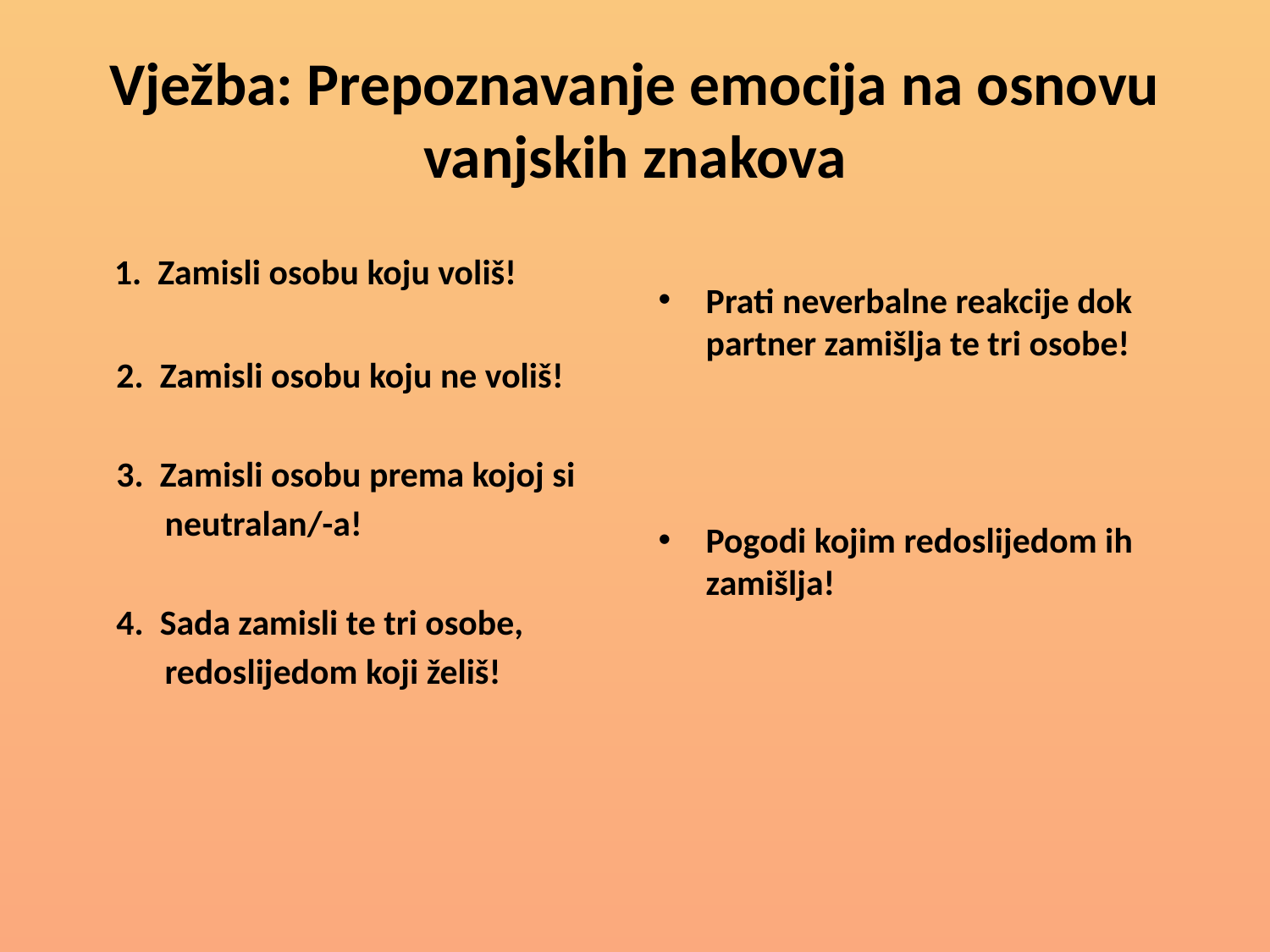

# Vježba: Prepoznavanje emocija na osnovu vanjskih znakova
   1.  Zamisli osobu koju voliš!

     2.  Zamisli osobu koju ne voliš!

     3.  Zamisli osobu prema kojoj si
           neutralan/-a!

     4.  Sada zamisli te tri osobe,
           redoslijedom koji želiš!

Prati neverbalne reakcije dok partner zamišlja te tri osobe!

Pogodi kojim redoslijedom ih zamišlja!